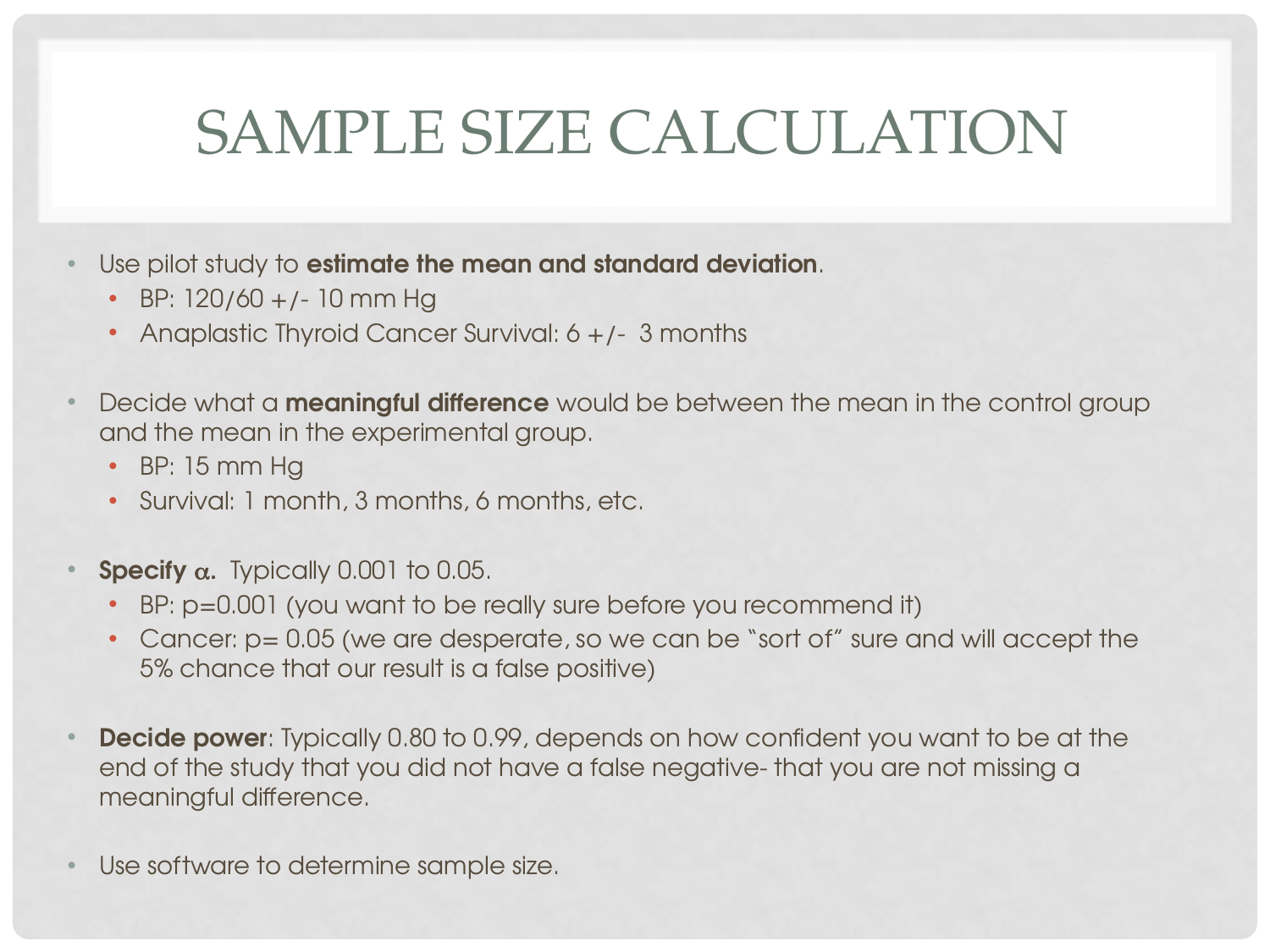

# Sample Size Calculation
Use pilot study to estimate the mean and standard deviation.
BP: 120/60 +/- 10 mm Hg
Anaplastic Thyroid Cancer Survival: 6 +/-  3 months

Decide what a meaningful difference would be between the mean in the control group and the mean in the experimental group.
BP: 15 mm Hg
Survival: 1 month, 3 months, 6 months, etc.

Specify α.  Typically 0.001 to 0.05.
BP: p=0.001 (you want to be really sure before you recommend it)
Cancer: p= 0.05 (we are desperate, so we can be “sort of” sure and will accept the 5% chance that our result is a false positive)

Decide power: Typically 0.80 to 0.99, depends on how confident you want to be at the end of the study that you did not have a false negative- that you are not missing a meaningful difference.

Use software to determine sample size.